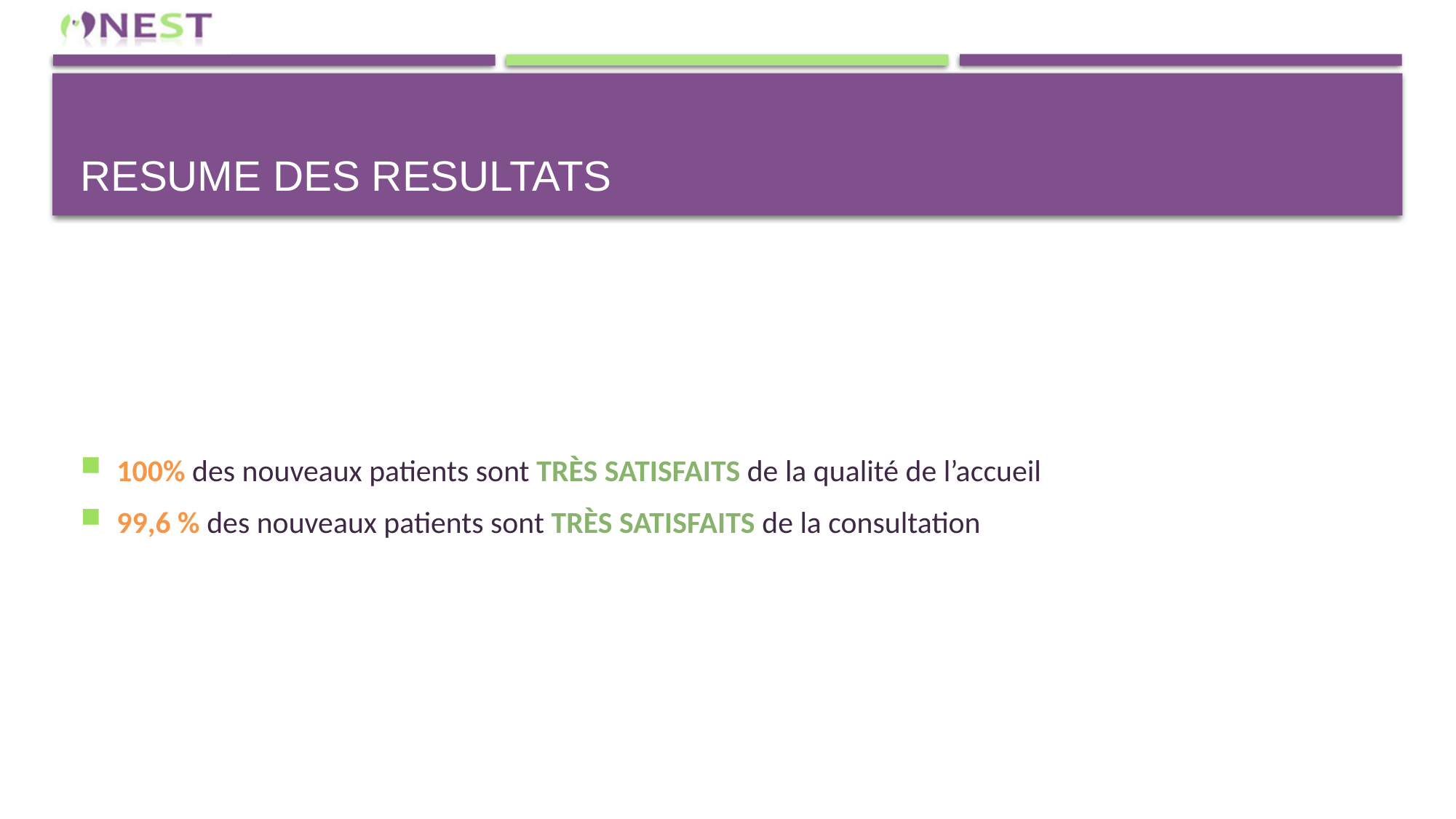

# RESUME DES RESULTATS
100% des nouveaux patients sont TRÈS SATISFAITS de la qualité de l’accueil
99,6 % des nouveaux patients sont TRÈS SATISFAITS de la consultation